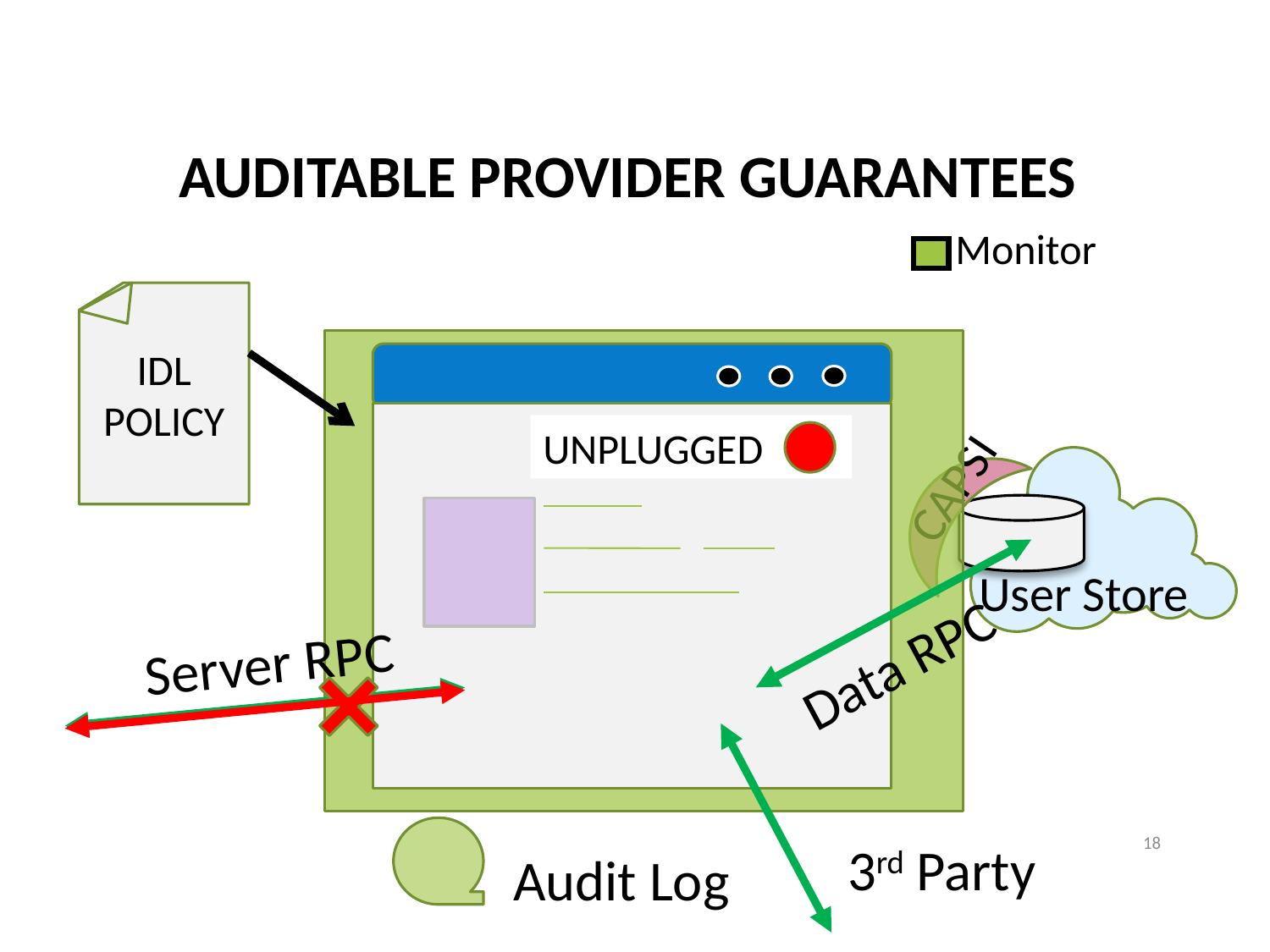

# Auditable provider guarantees
Monitor

IDL
POLICY

CAPSI

User Store
PLUGGED

UNPLUGGED

Data RPC
Server RPC

3rd Party
18

Audit Log